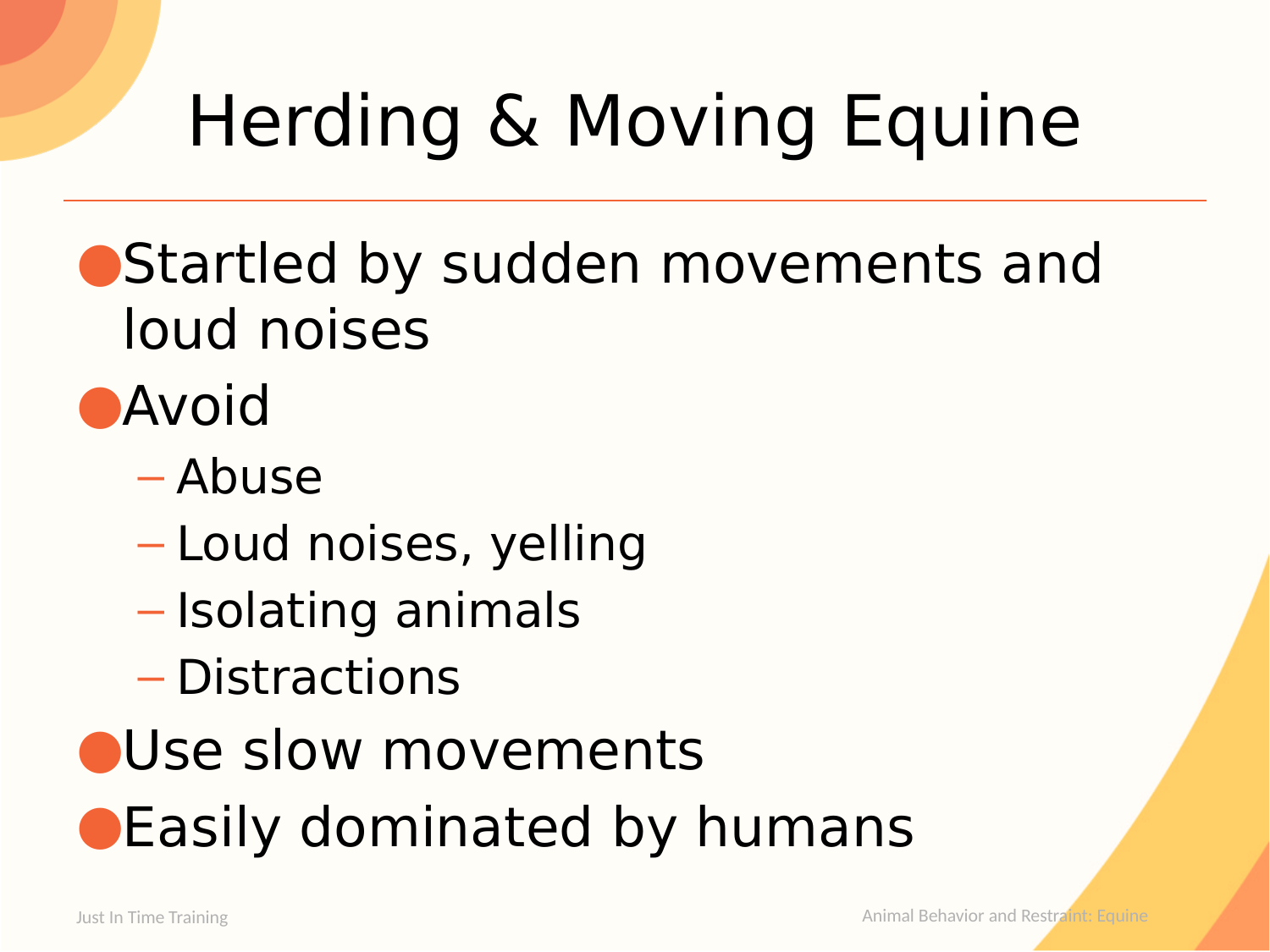

# Herding & Moving Equine
Startled by sudden movements and loud noises
Avoid
Abuse
Loud noises, yelling
Isolating animals
Distractions
Use slow movements
Easily dominated by humans

Just In Time Training
Animal Behavior and Restraint: Equine